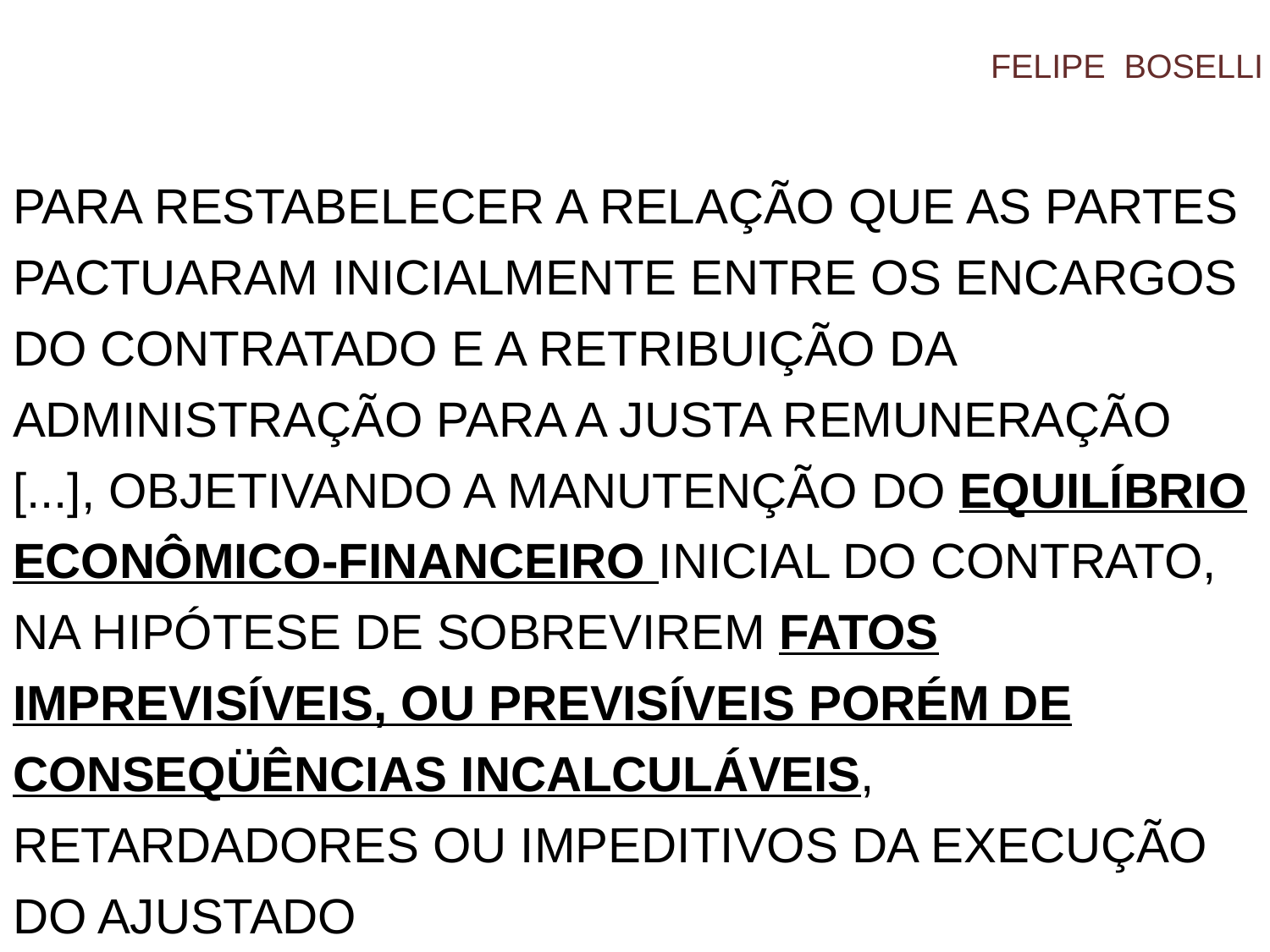

PARA RESTABELECER A RELAÇÃO QUE AS PARTES PACTUARAM INICIALMENTE ENTRE OS ENCARGOS DO CONTRATADO E A RETRIBUIÇÃO DA ADMINISTRAÇÃO PARA A JUSTA REMUNERAÇÃO [...], OBJETIVANDO A MANUTENÇÃO DO EQUILÍBRIO ECONÔMICO-FINANCEIRO INICIAL DO CONTRATO, NA HIPÓTESE DE SOBREVIREM FATOS IMPREVISÍVEIS, OU PREVISÍVEIS PORÉM DE CONSEQÜÊNCIAS INCALCULÁVEIS, RETARDADORES OU IMPEDITIVOS DA EXECUÇÃO DO AJUSTADO